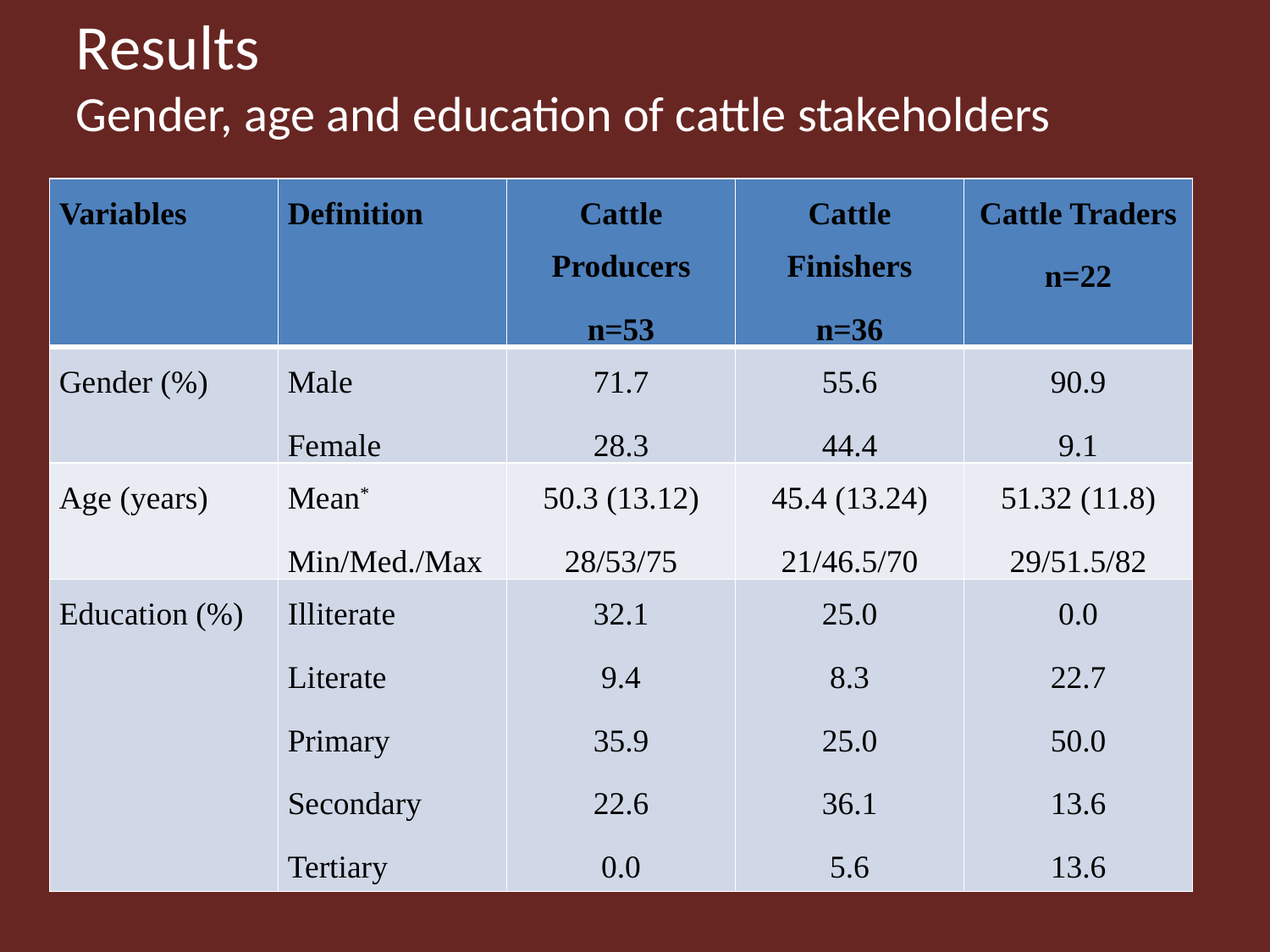

# Results Gender, age and education of cattle stakeholders
| Variables | Definition | Cattle Producers n=53 | Cattle Finishers n=36 | Cattle Traders n=22 |
| --- | --- | --- | --- | --- |
| Gender (%) | Male Female | 71.7 28.3 | 55.6 44.4 | 90.9 9.1 |
| Age (years) | Mean\* Min/Med./Max | 50.3 (13.12) 28/53/75 | 45.4 (13.24) 21/46.5/70 | 51.32 (11.8) 29/51.5/82 |
| Education (%) | Illiterate Literate Primary Secondary Tertiary | 32.1 9.4 35.9 22.6 0.0 | 25.0 8.3 25.0 36.1 5.6 | 0.0 22.7 50.0 13.6 13.6 |